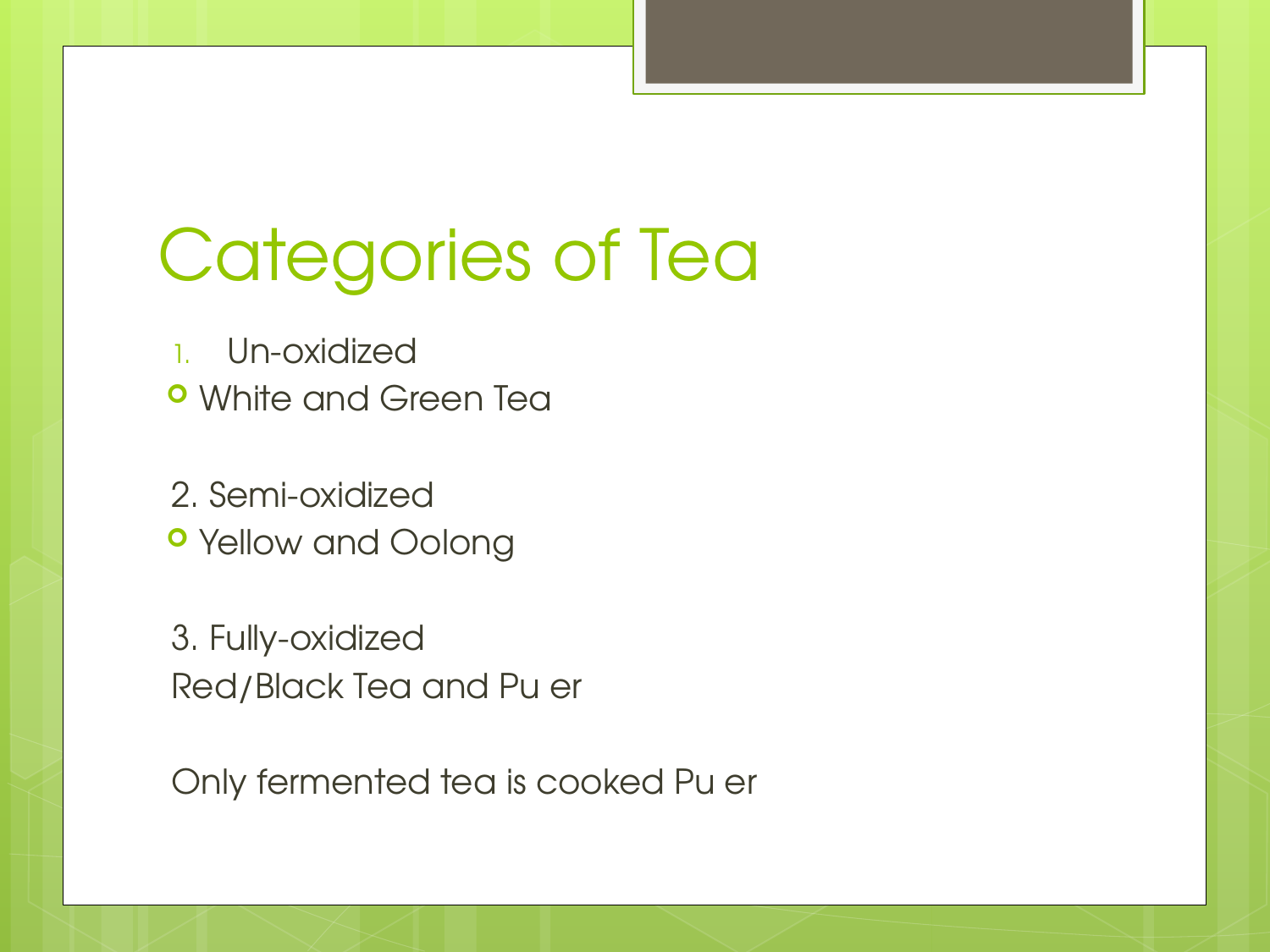

# Categories of Tea
Un-oxidized
White and Green Tea

2. Semi-oxidized
Yellow and Oolong

3. Fully-oxidized
Red/Black Tea and Pu er

Only fermented tea is cooked Pu er